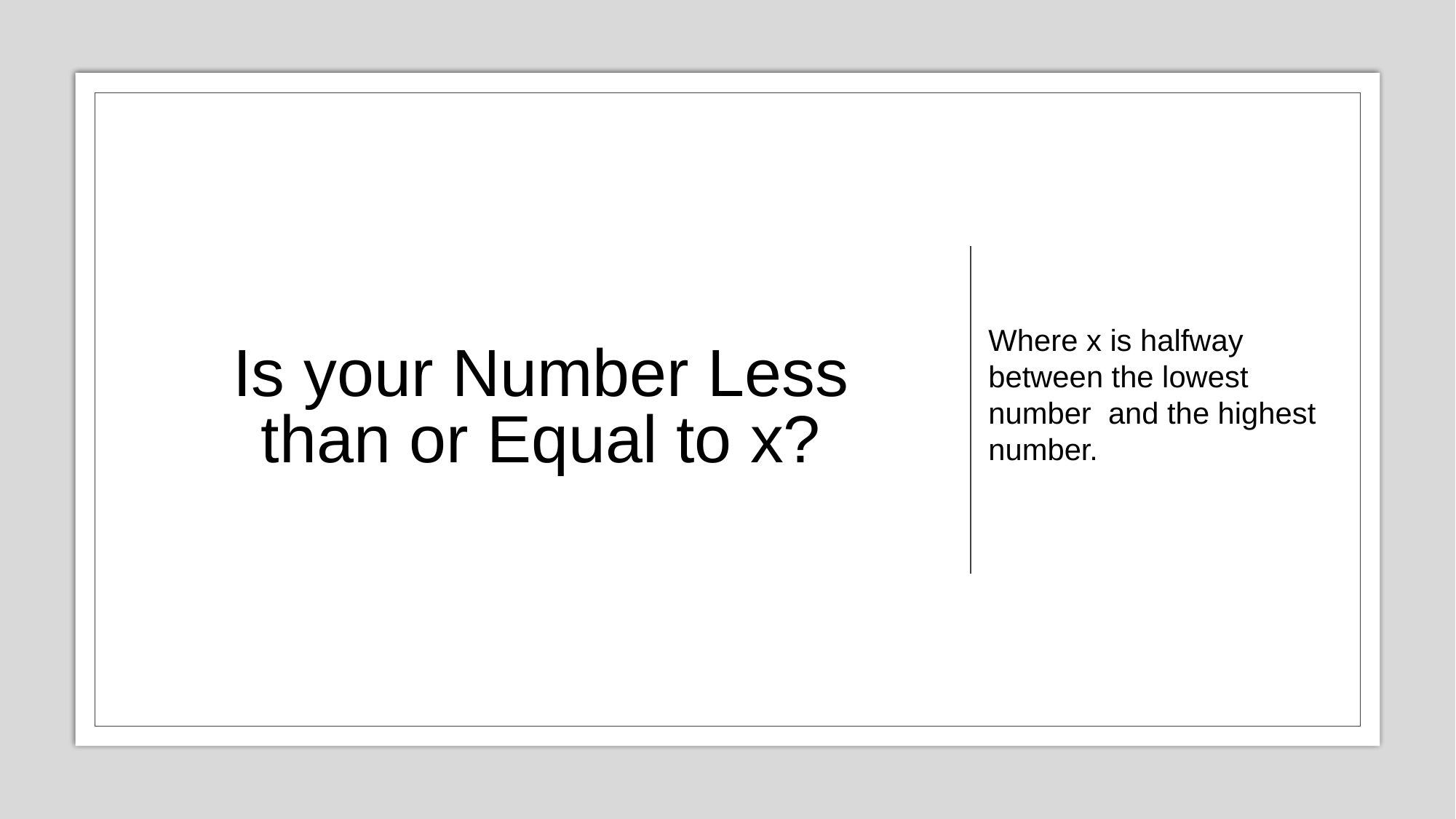

# Is your Number Less than or Equal to x?

Where x is halfway  between the lowest number  and the highest number.